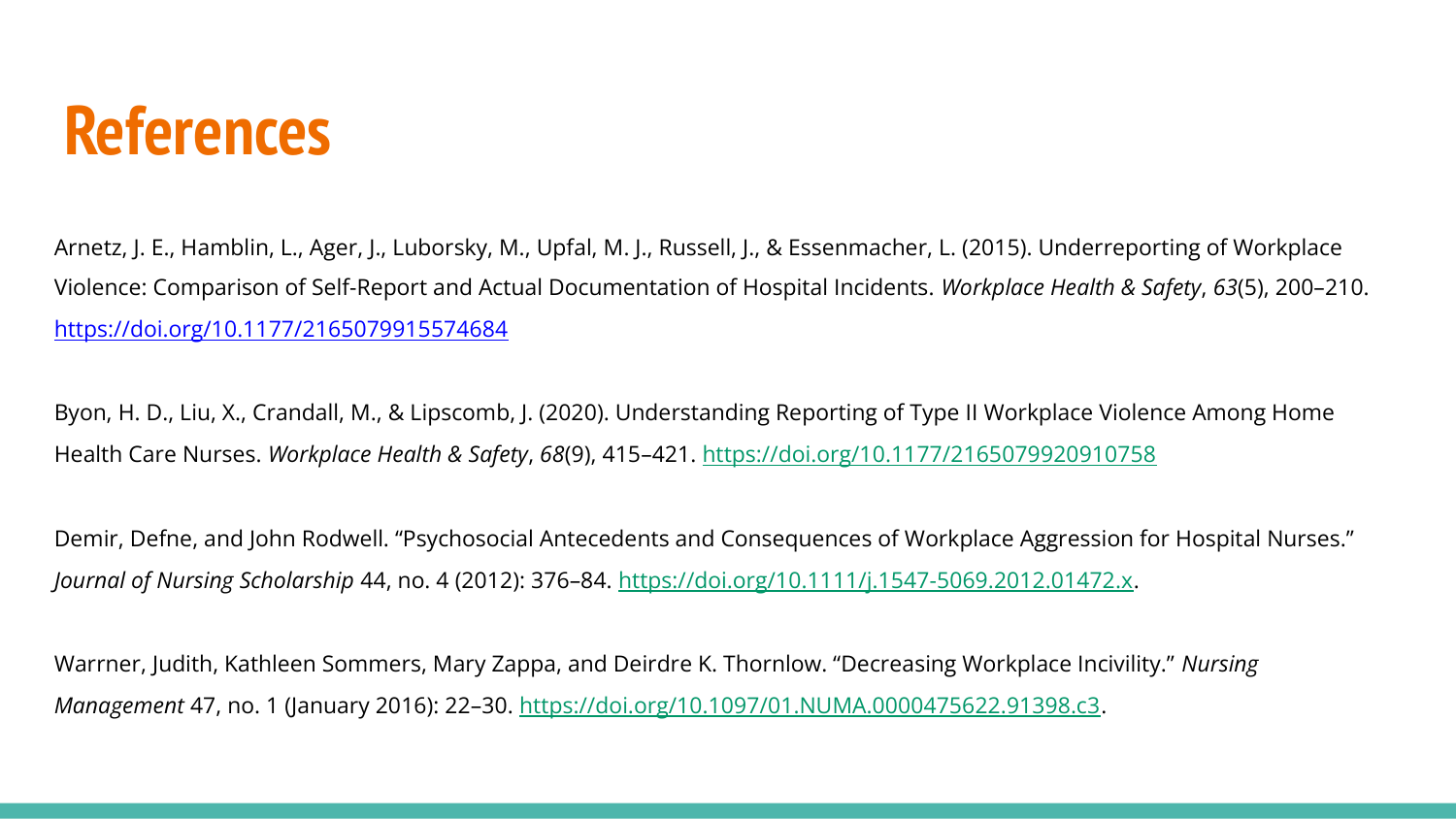

# References
Arnetz, J. E., Hamblin, L., Ager, J., Luborsky, M., Upfal, M. J., Russell, J., & Essenmacher, L. (2015). Underreporting of Workplace Violence: Comparison of Self-Report and Actual Documentation of Hospital Incidents. Workplace Health & Safety, 63(5), 200–210. https://doi.org/10.1177/2165079915574684

Byon, H. D., Liu, X., Crandall, M., & Lipscomb, J. (2020). Understanding Reporting of Type II Workplace Violence Among Home Health Care Nurses. Workplace Health & Safety, 68(9), 415–421. https://doi.org/10.1177/2165079920910758

Demir, Defne, and John Rodwell. “Psychosocial Antecedents and Consequences of Workplace Aggression for Hospital Nurses.” Journal of Nursing Scholarship 44, no. 4 (2012): 376–84. https://doi.org/10.1111/j.1547-5069.2012.01472.x.

Warrner, Judith, Kathleen Sommers, Mary Zappa, and Deirdre K. Thornlow. “Decreasing Workplace Incivility.” Nursing Management 47, no. 1 (January 2016): 22–30. https://doi.org/10.1097/01.NUMA.0000475622.91398.c3.